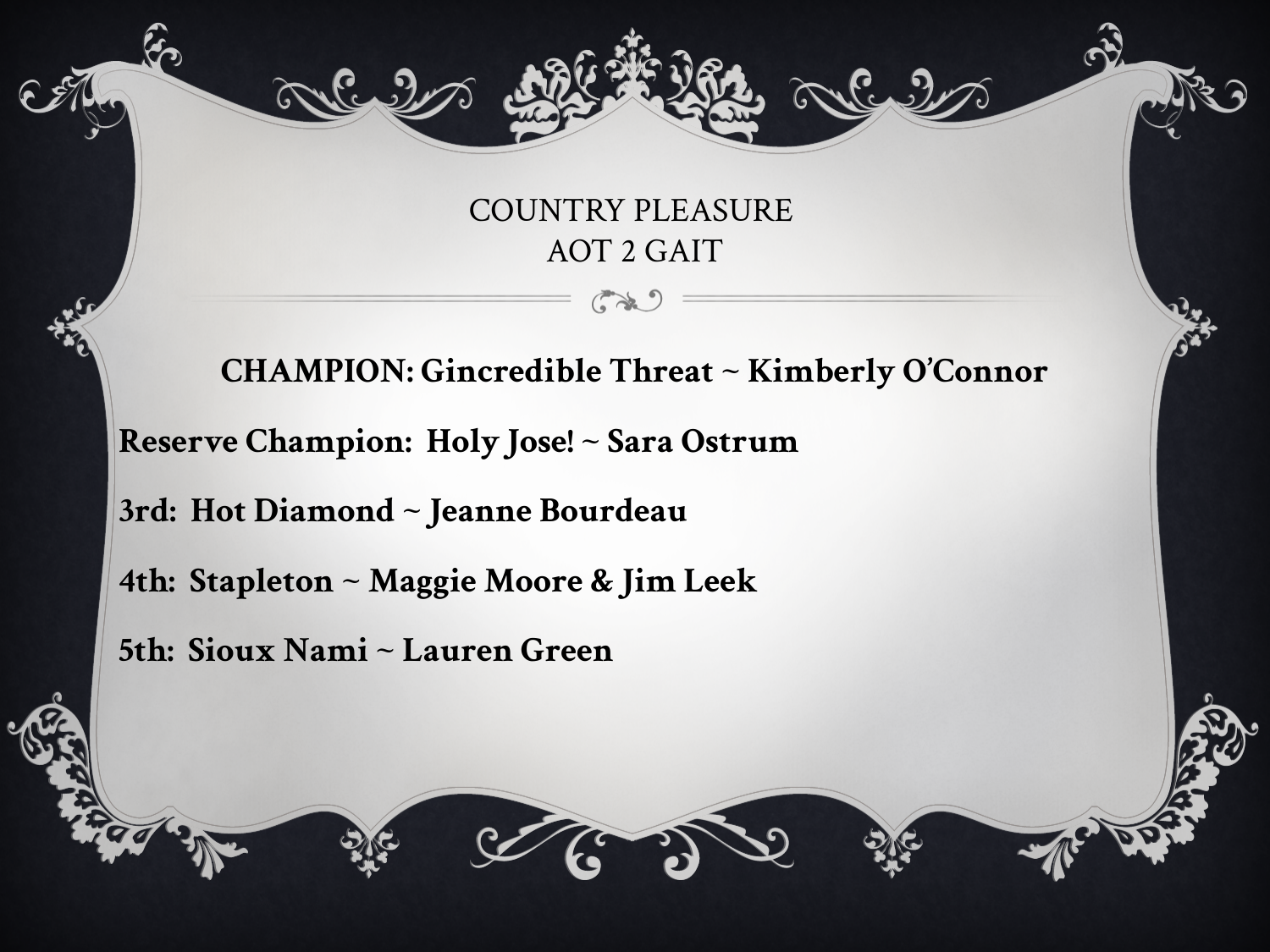

# COUNTRY PLEASURE AOT 2 GAIT
CHAMPION: Gincredible Threat ~ Kimberly O’Connor
Reserve Champion:  Holy Jose! ~ Sara Ostrum
3rd:  Hot Diamond ~ Jeanne Bourdeau
4th:  Stapleton ~ Maggie Moore & Jim Leek
5th:  Sioux Nami ~ Lauren Green